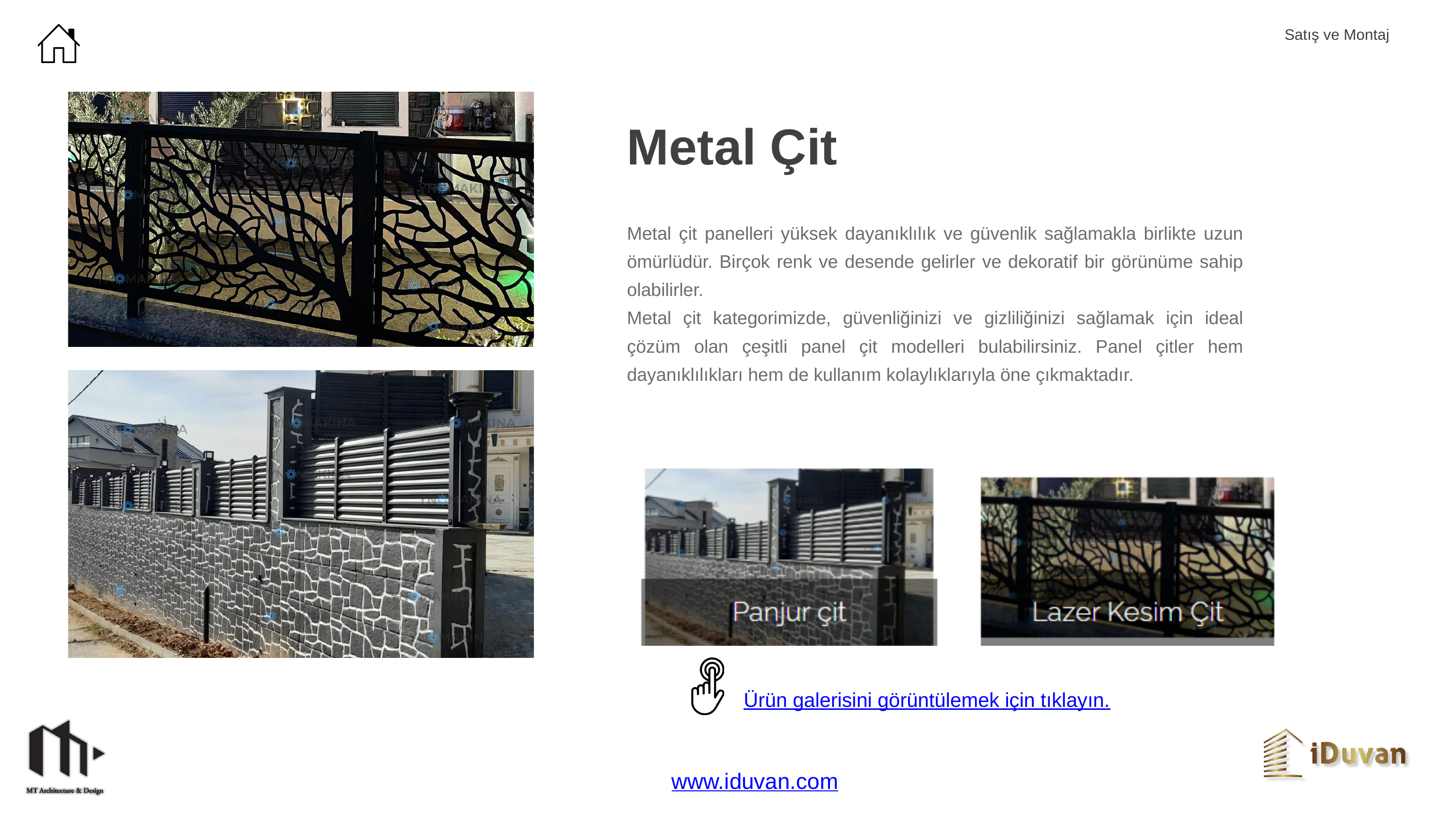

Satış ve Montaj

Metal Çit
Metal çit panelleri yüksek dayanıklılık ve güvenlik sağlamakla birlikte uzun ömürlüdür. Birçok renk ve desende gelirler ve dekoratif bir görünüme sahip olabilirler.
Metal çit kategorimizde, güvenliğinizi ve gizliliğinizi sağlamak için ideal çözüm olan çeşitli panel çit modelleri bulabilirsiniz. Panel çitler hem dayanıklılıkları hem de kullanım kolaylıklarıyla öne çıkmaktadır.

Ürün galerisini görüntülemek için tıklayın.

www.iduvan.com